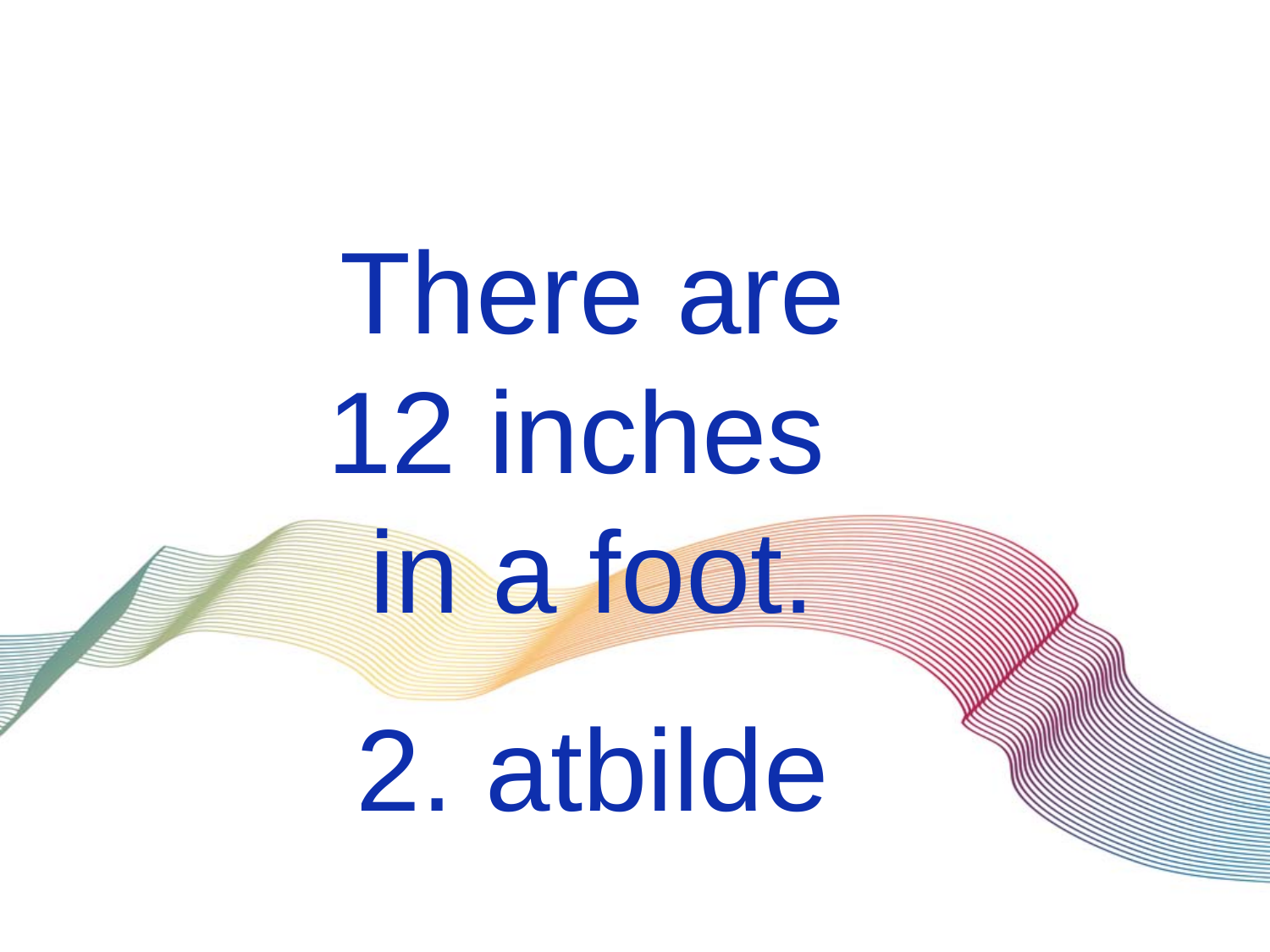

There are
12 inches
in a foot.
2. atbilde